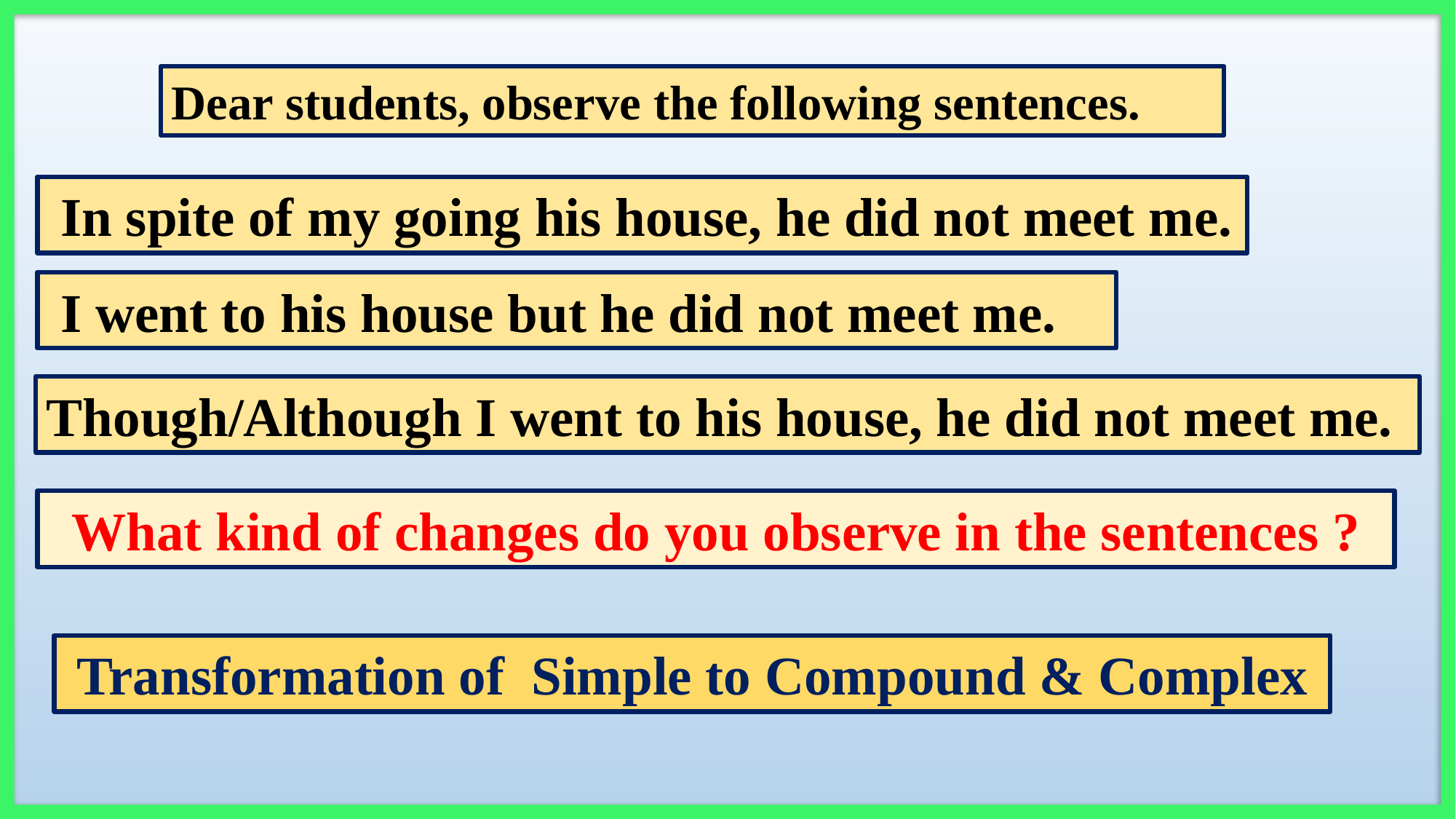

Dear students, observe the following sentences.
 In spite of my going his house, he did not meet me.
 I went to his house but he did not meet me.
Though/Although I went to his house, he did not meet me.
What kind of changes do you observe in the sentences ?
Transformation of  Simple to Compound & Complex